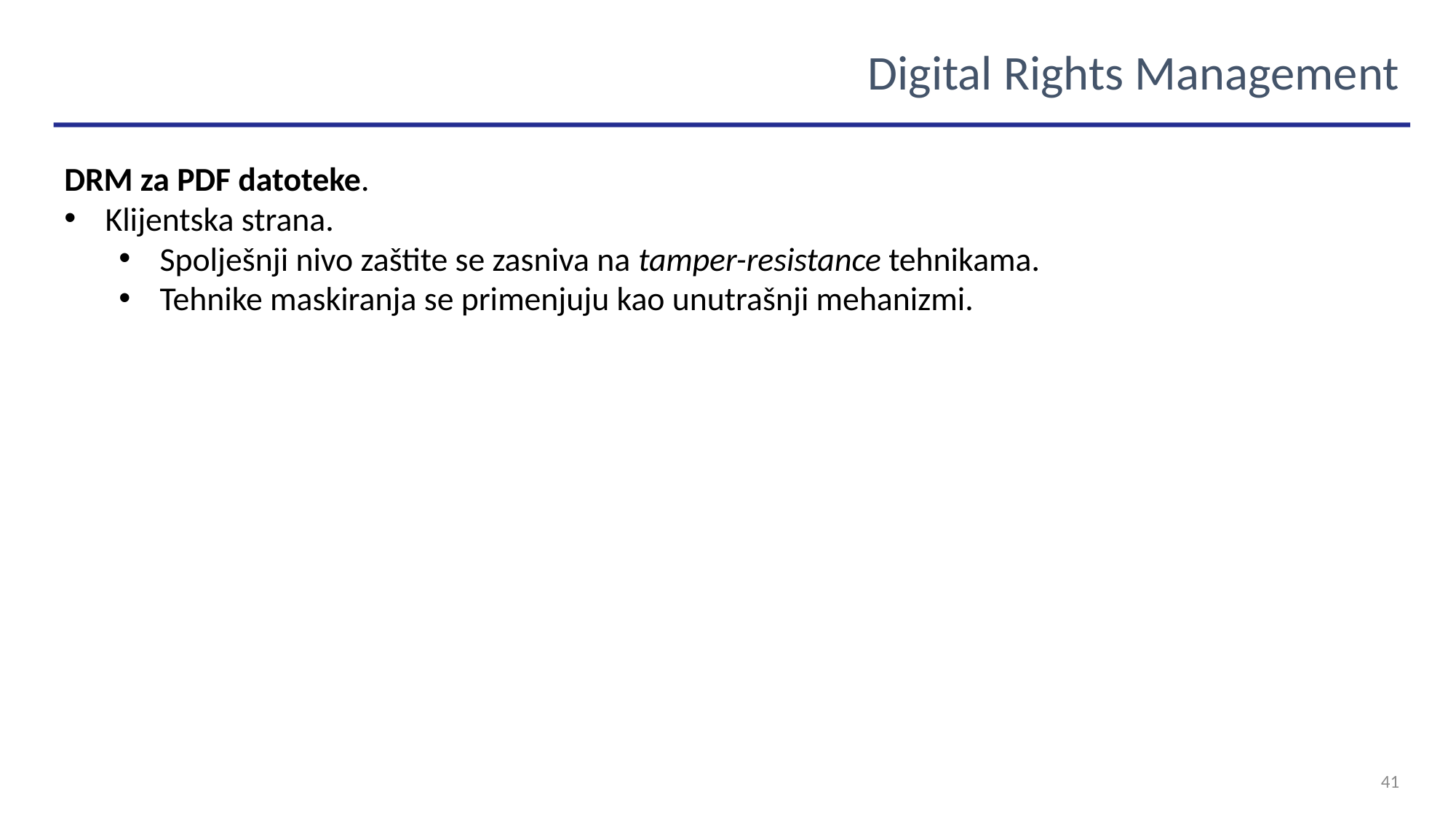

Digital Rights Management

DRM za PDF datoteke.
Klijentska strana.
Spolješnji nivo zaštite se zasniva na tamper-resistance tehnikama.
Tehnike maskiranja se primenjuju kao unutrašnji mehanizmi.
41